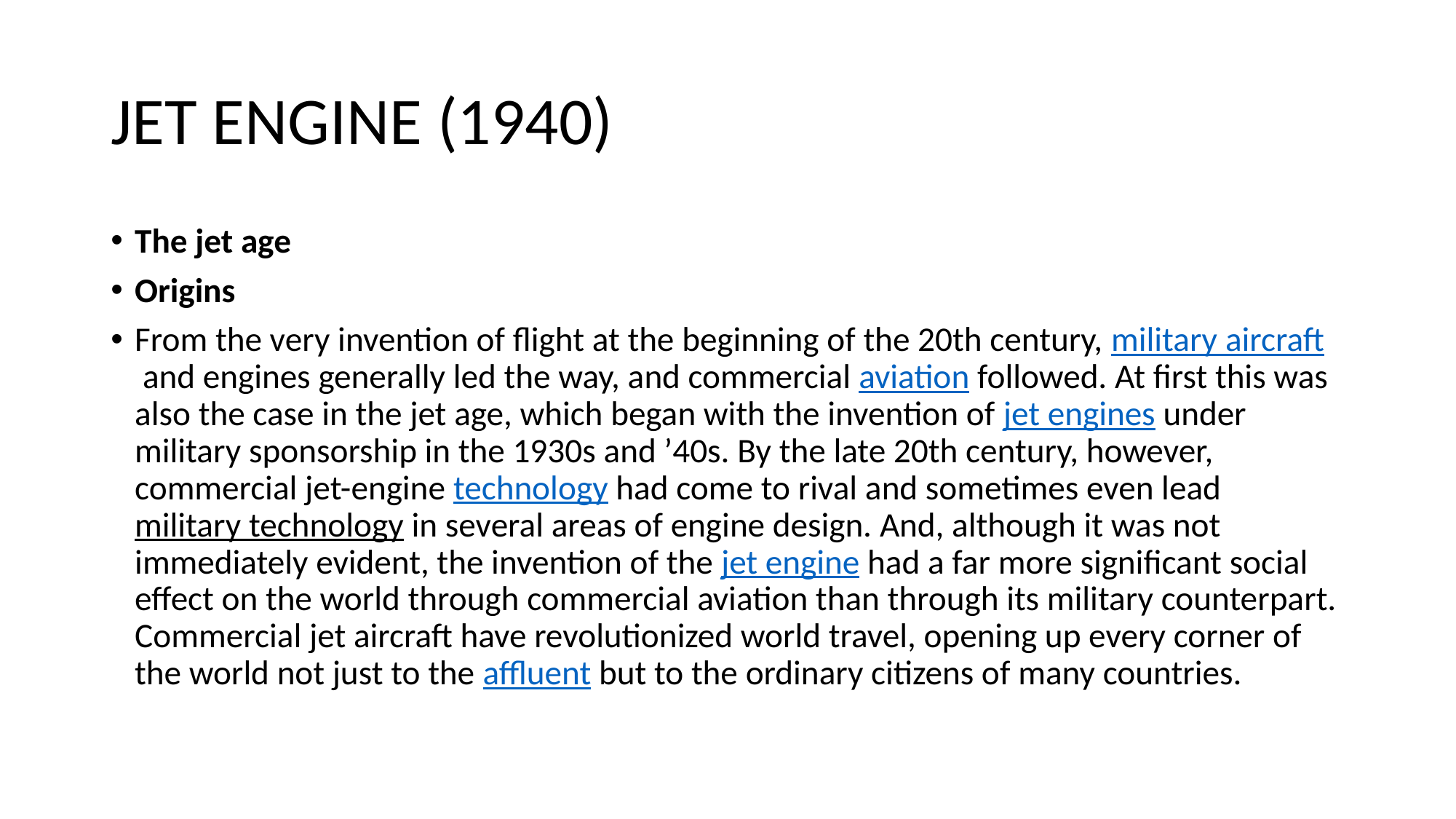

# JET ENGINE (1940)
The jet age
Origins
From the very invention of flight at the beginning of the 20th century, military aircraft and engines generally led the way, and commercial aviation followed. At first this was also the case in the jet age, which began with the invention of jet engines under military sponsorship in the 1930s and ’40s. By the late 20th century, however, commercial jet-engine technology had come to rival and sometimes even lead military technology in several areas of engine design. And, although it was not immediately evident, the invention of the jet engine had a far more significant social effect on the world through commercial aviation than through its military counterpart. Commercial jet aircraft have revolutionized world travel, opening up every corner of the world not just to the affluent but to the ordinary citizens of many countries.